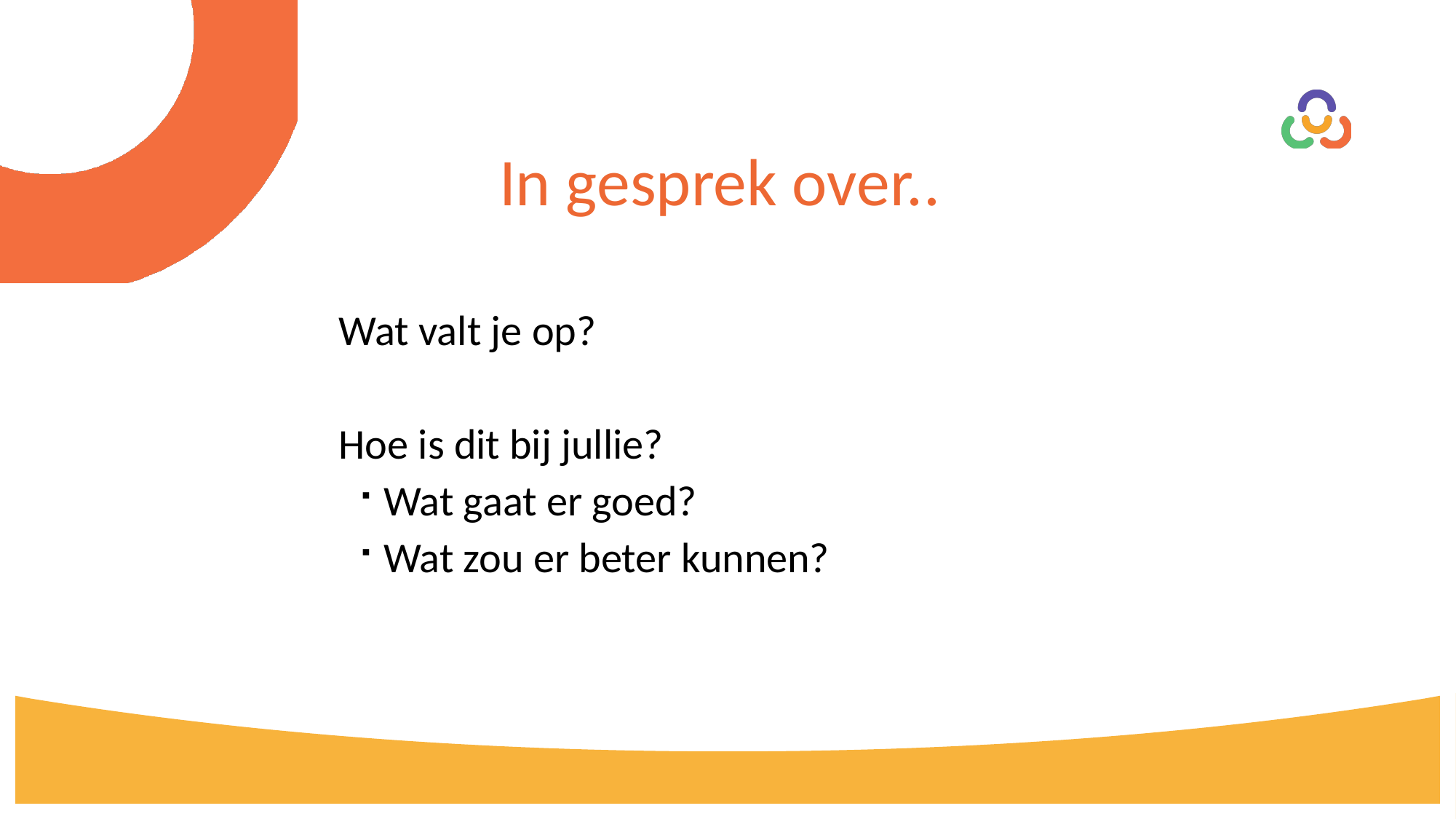

# In gesprek over..
Wat valt je op?

Hoe is dit bij jullie?
Wat gaat er goed?
Wat zou er beter kunnen?